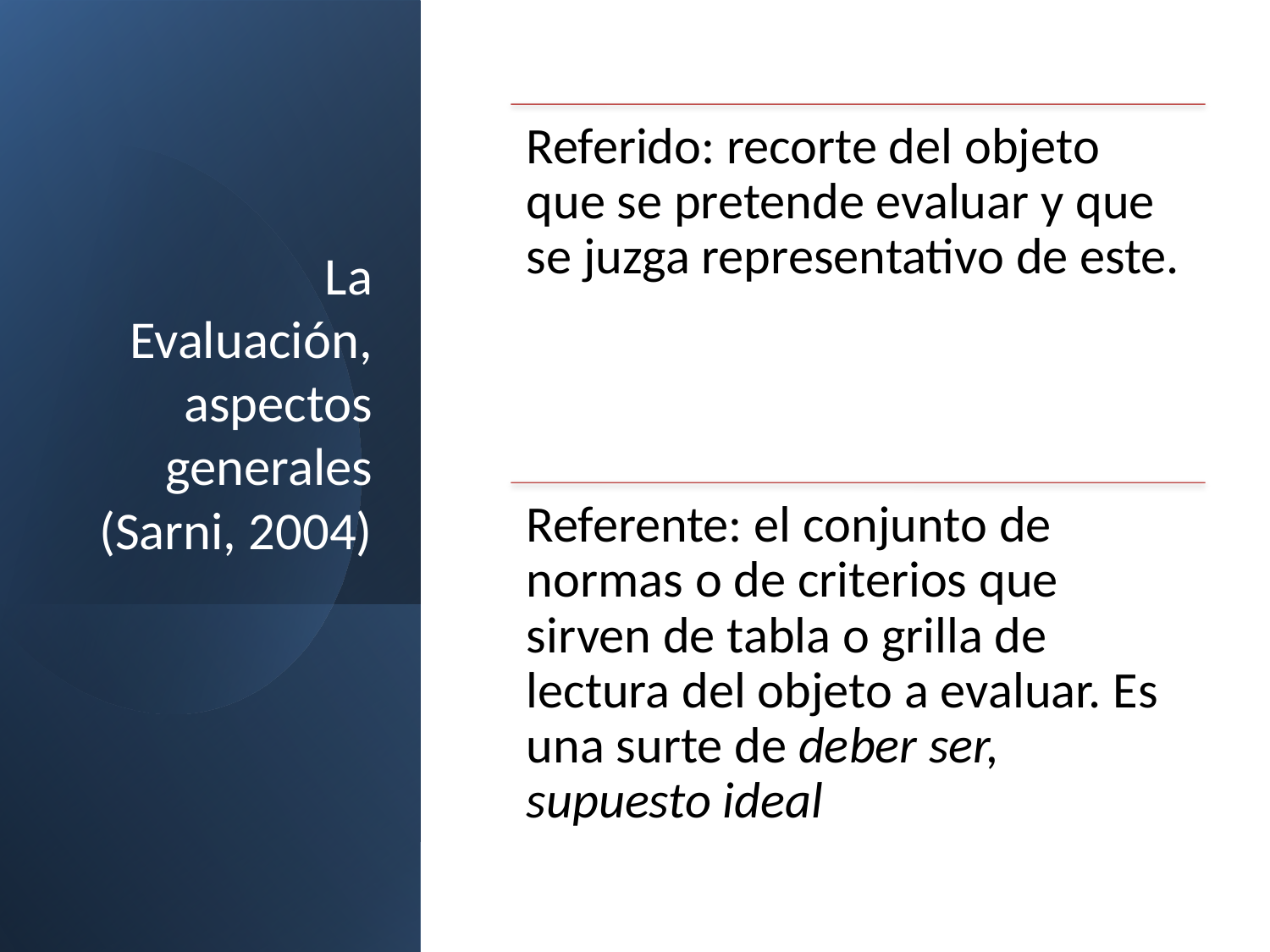

Referido: recorte del objeto que se pretende evaluar y que se juzga representativo de este.
Referente: el conjunto de normas o de criterios que sirven de tabla o grilla de lectura del objeto a evaluar. Es una surte de deber ser, supuesto ideal

# La Evaluación, aspectos generales (Sarni, 2004)